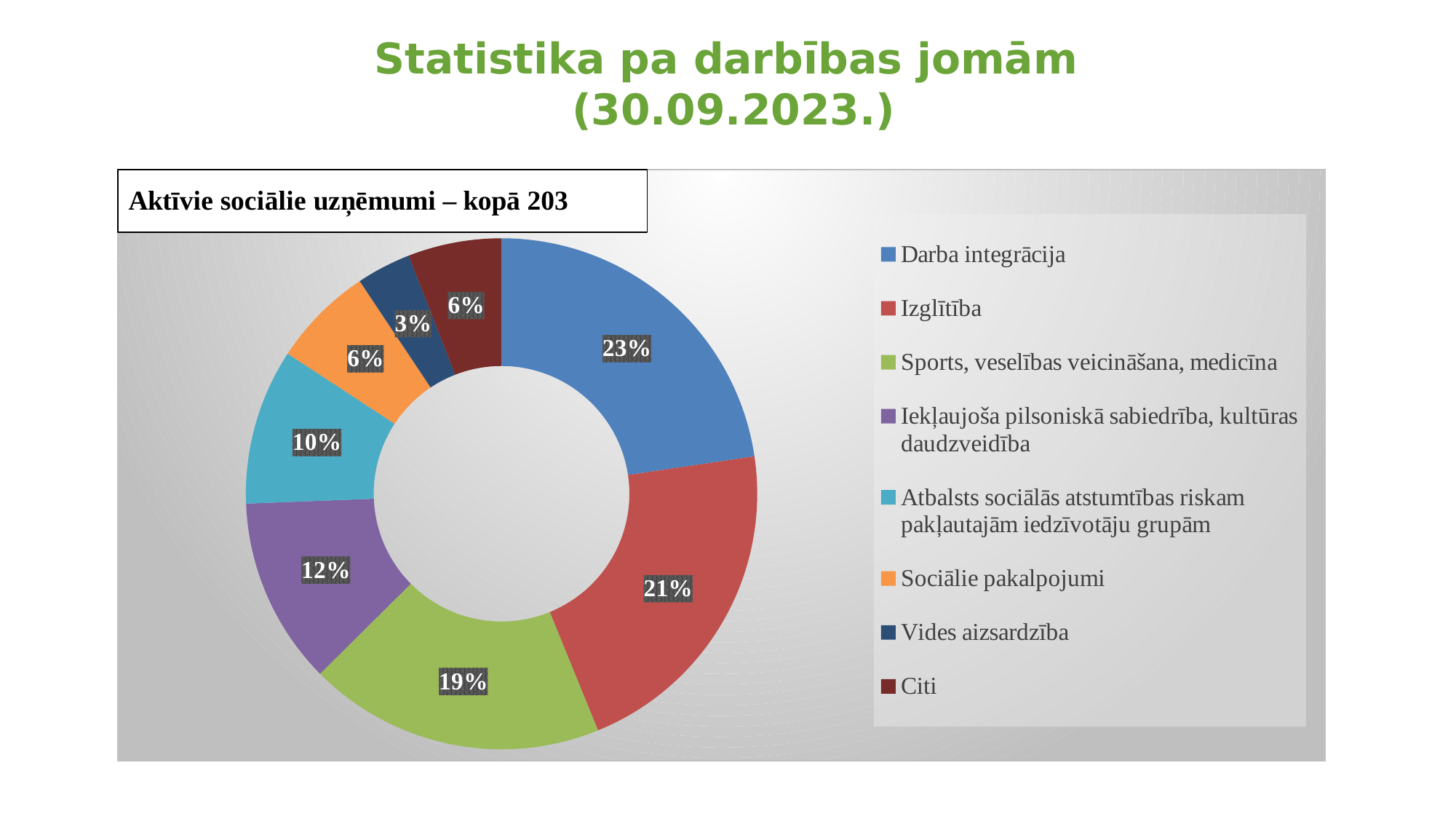

# Statistika pa darbības jomām (30.09.2023.)

### Chart

| Category |  |
|---|---|
| Darba integrācija | 46.0 |
| Izglītība | 43.0 |
| Sports, veselības veicināšana, medicīna | 38.0 |
| Iekļaujoša pilsoniskā sabiedrība, kultūras daudzveidība  | 24.0 |
| Atbalsts sociālās atstumtības riskam pakļautajām iedzīvotāju grupām | 20.0 |
| Sociālie pakalpojumi | 13.0 |
| Vides aizsardzība | 7.0 |
| Citi | 12.0 |